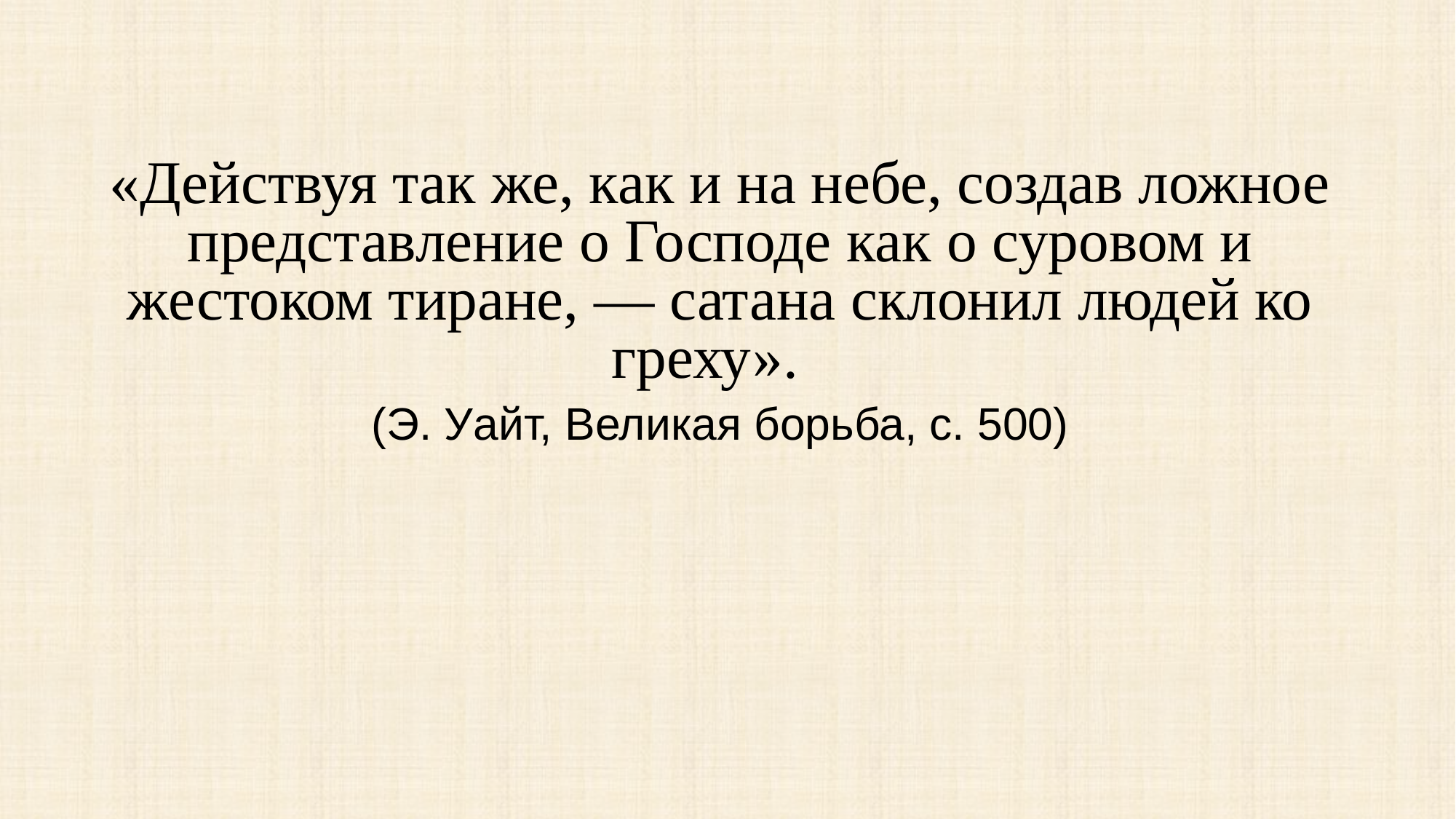

«Действуя так же, как и на небе, создав ложное представление о Господе как о суровом и жестоком тиране, — сатана склонил людей ко греху».
(Э. Уайт, Великая борьба, с. 500)